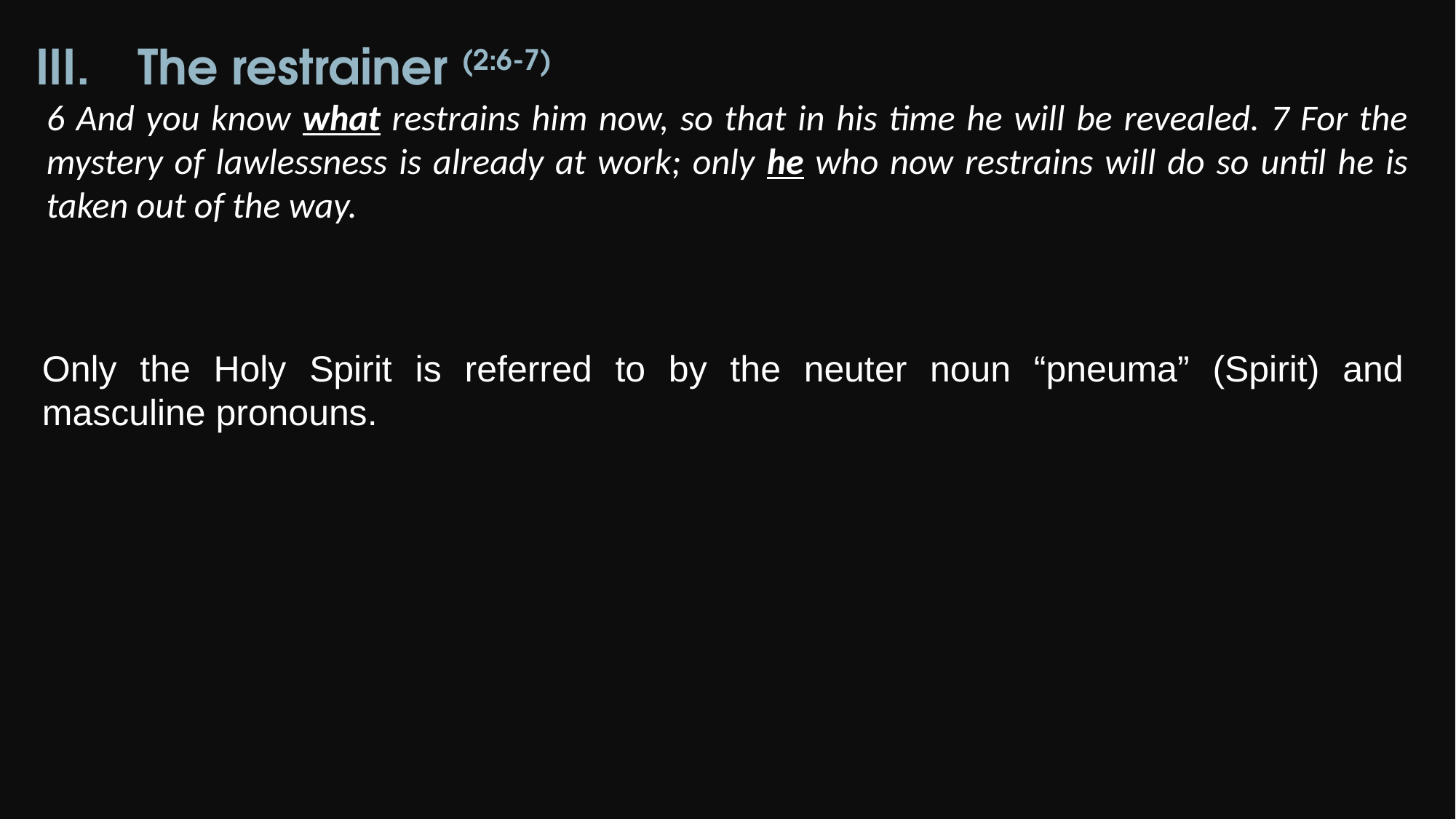

The restrainer (2:6-7)
6 And you know what restrains him now, so that in his time he will be revealed. 7 For the mystery of lawlessness is already at work; only he who now restrains will do so until he is taken out of the way.
Only the Holy Spirit is referred to by the neuter noun “pneuma” (Spirit) and masculine pronouns.